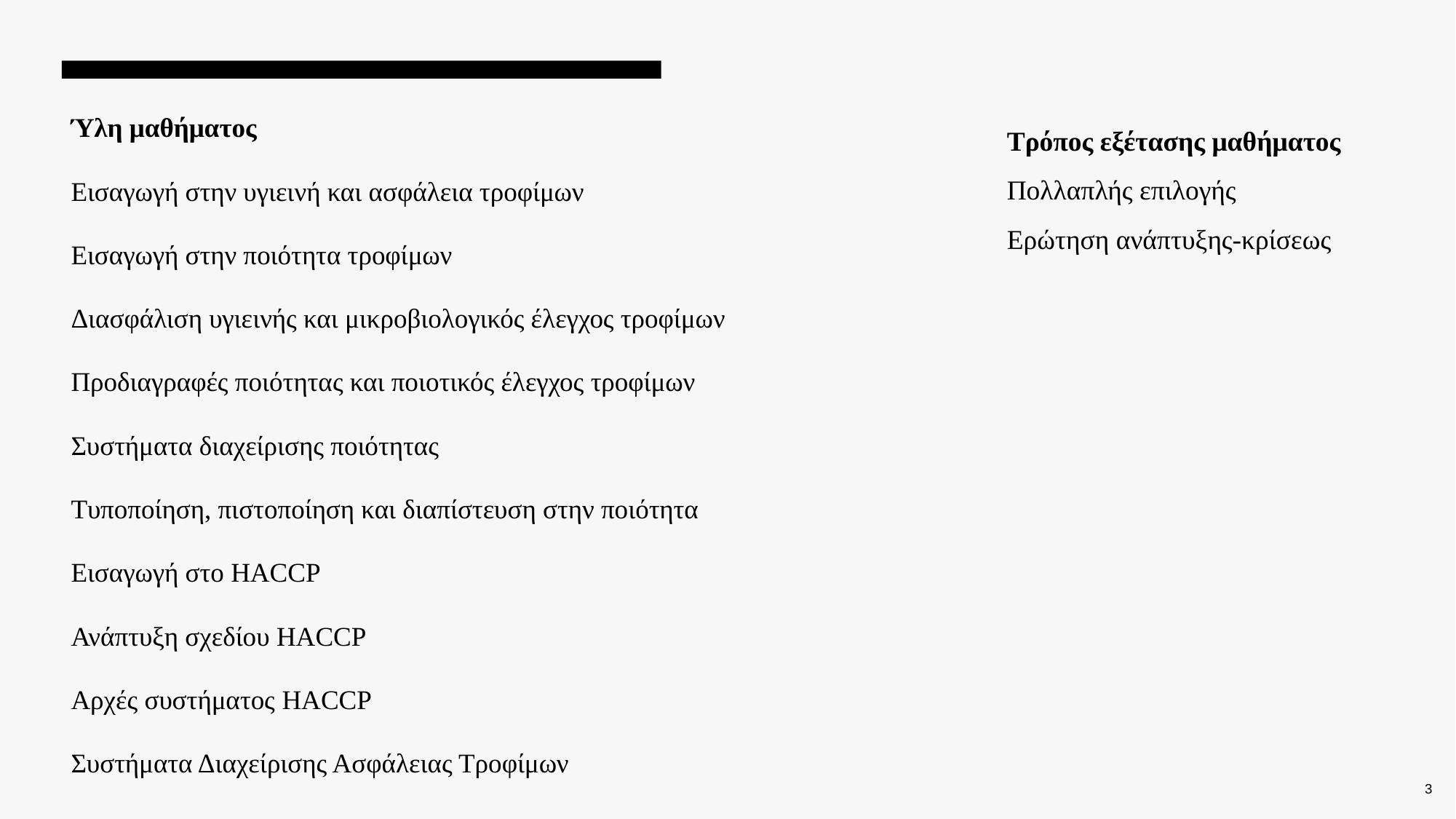

Ύλη μαθήματος
Εισαγωγή στην υγιεινή και ασφάλεια τροφίμων
Εισαγωγή στην ποιότητα τροφίμων
Διασφάλιση υγιεινής και μικροβιολογικός έλεγχος τροφίμων
Προδιαγραφές ποιότητας και ποιοτικός έλεγχος τροφίμων
Συστήματα διαχείρισης ποιότητας
Τυποποίηση, πιστοποίηση και διαπίστευση στην ποιότητα
Εισαγωγή στο HACCP
Ανάπτυξη σχεδίου HACCP
Αρχές συστήματος HACCP
Συστήματα Διαχείρισης Ασφάλειας Τροφίμων
Τρόπος εξέτασης μαθήματος
Πολλαπλής επιλογής
Ερώτηση ανάπτυξης-κρίσεως
3